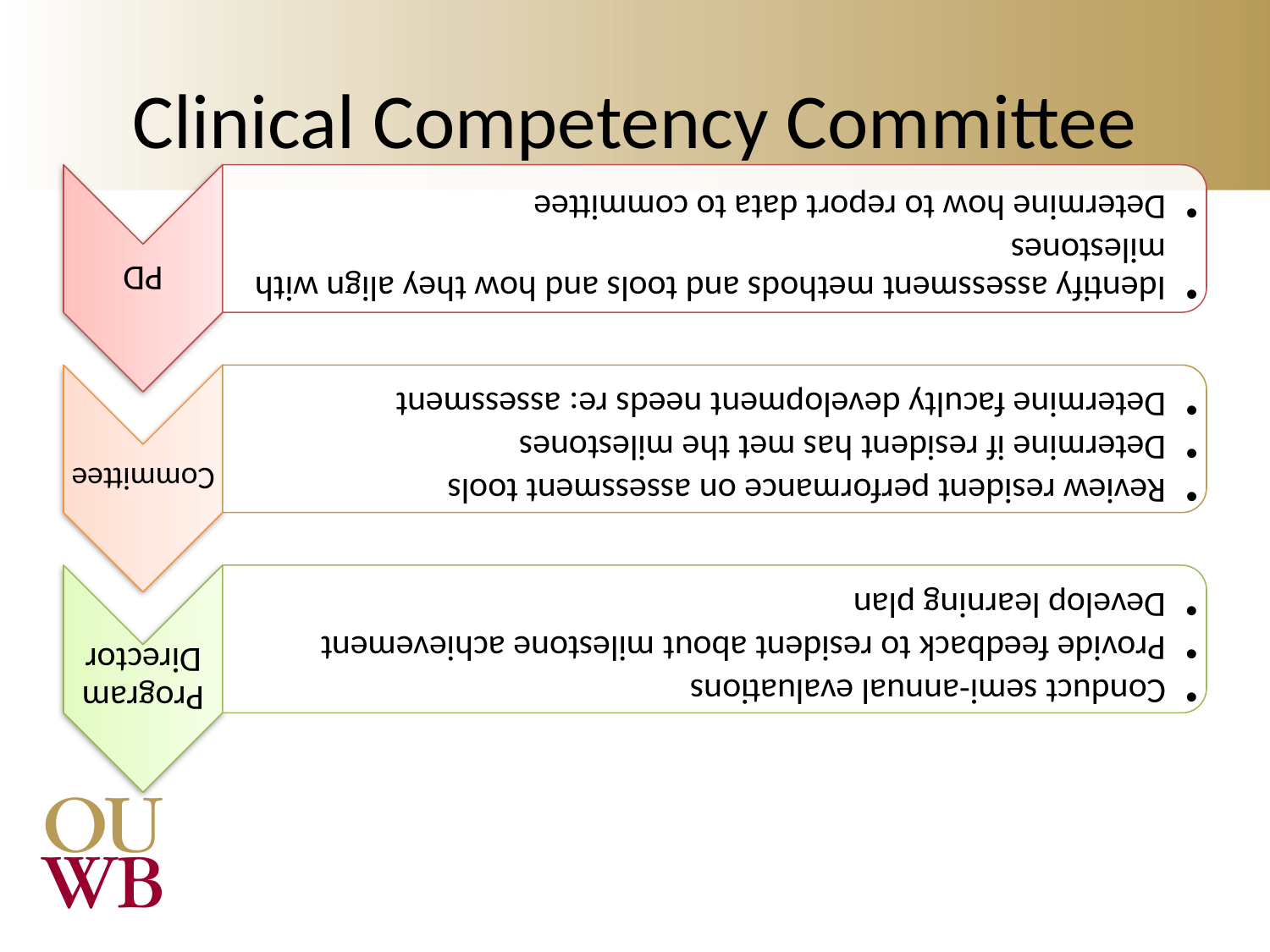

# Clinical Competency Committee
PD
Identify assessment methods and tools and how they align with milestones
Determine how to report data to committee
Committee
Review resident performance on assessment tools
Determine if resident has met the milestones
Determine faculty development needs re: assessment
Program Director
Conduct semi-annual evaluations
Provide feedback to resident about milestone achievement
Develop learning plan